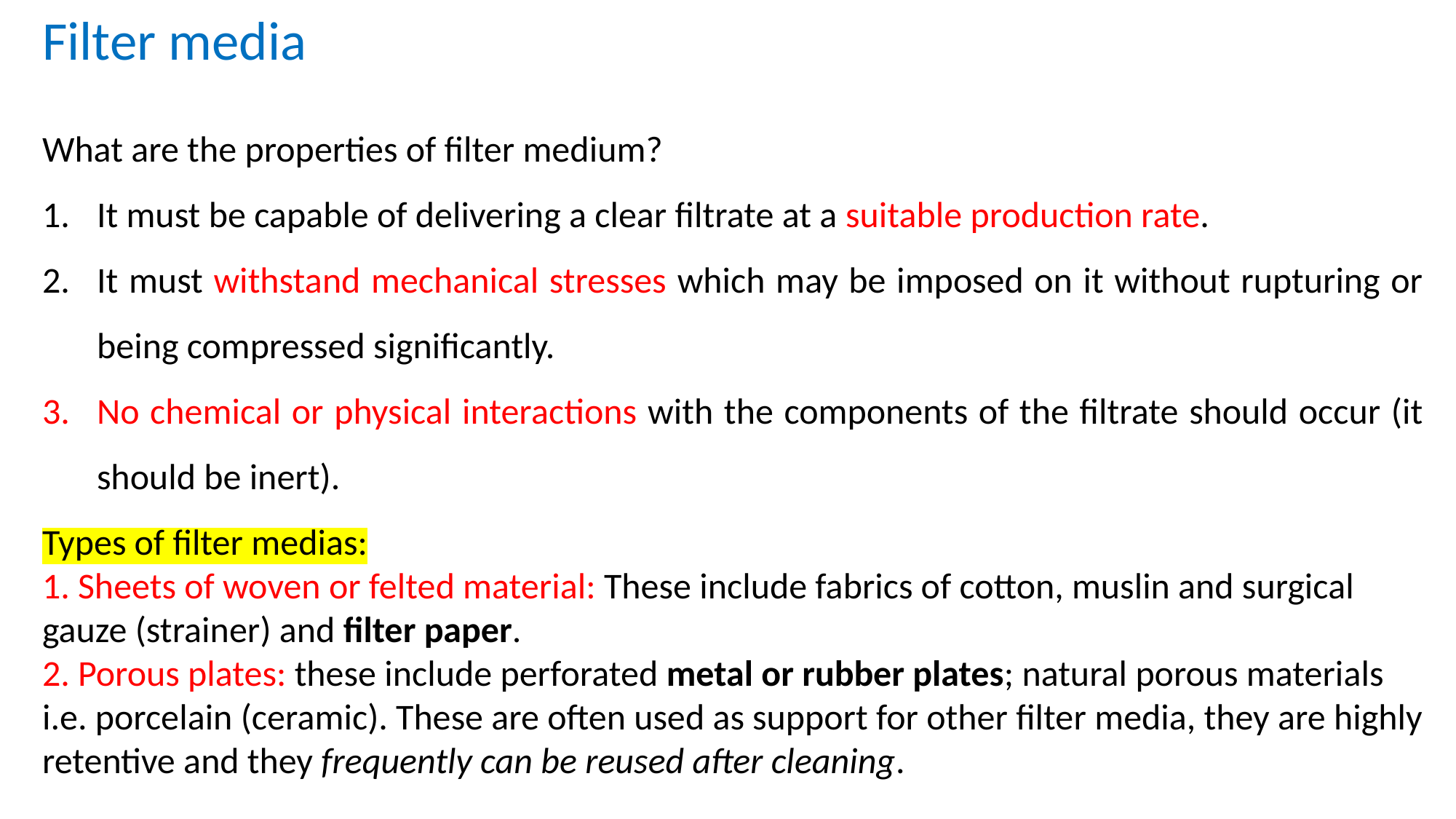

Filter media

What are the properties of filter medium?
It must be capable of delivering a clear filtrate at a suitable production rate.
It must withstand mechanical stresses which may be imposed on it without rupturing or being compressed significantly.
No chemical or physical interactions with the components of the filtrate should occur (it should be inert).
Types of filter medias:
1. Sheets of woven or felted material: These include fabrics of cotton, muslin and surgical gauze (strainer) and filter paper.
2. Porous plates: these include perforated metal or rubber plates; natural porous materials i.e. porcelain (ceramic). These are often used as support for other filter media, they are highly retentive and they frequently can be reused after cleaning.